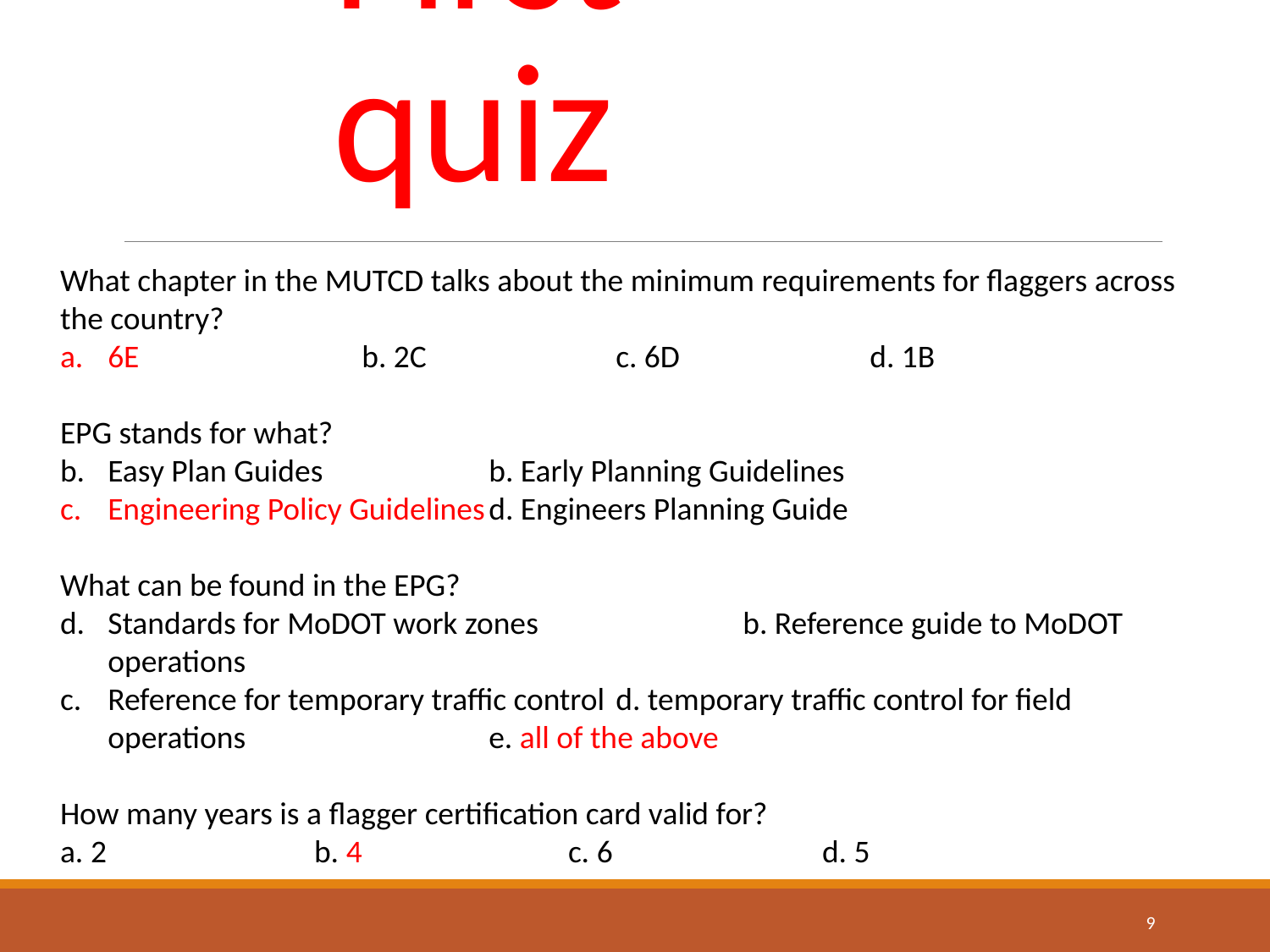

# First quiz
What chapter in the MUTCD talks about the minimum requirements for flaggers across the country?
6E		b. 2C		c. 6D		d. 1B

EPG stands for what?
Easy Plan Guides		b. Early Planning Guidelines
Engineering Policy Guidelines	d. Engineers Planning Guide

What can be found in the EPG?
Standards for MoDOT work zones		b. Reference guide to MoDOT operations
Reference for temporary traffic control	d. temporary traffic control for field operations	 	e. all of the above

How many years is a flagger certification card valid for?
a. 2		b. 4		c. 6		d. 5
9